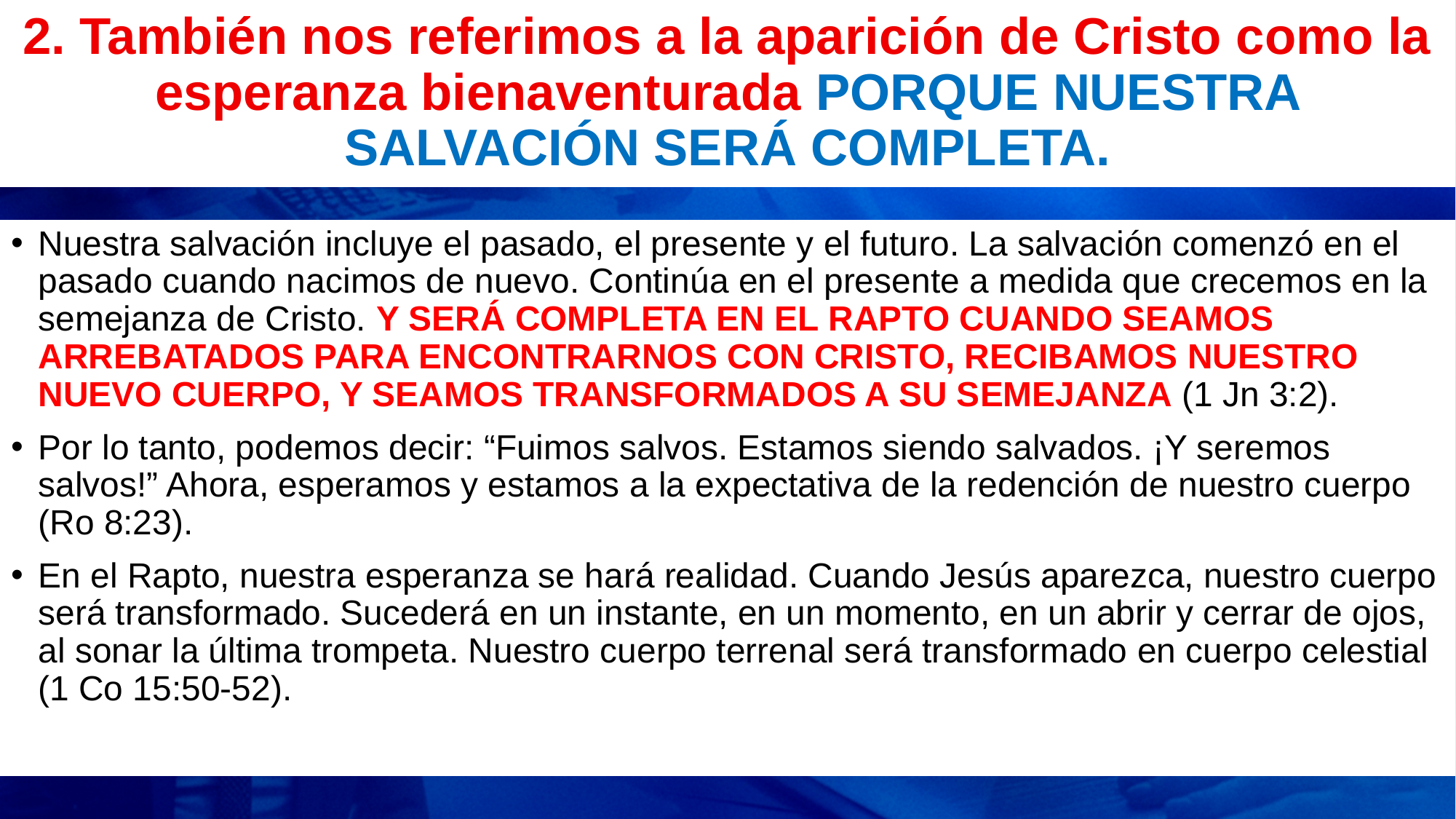

# 2. También nos referimos a la aparición de Cristo como la esperanza bienaventurada PORQUE NUESTRA SALVACIÓN SERÁ COMPLETA.
Nuestra salvación incluye el pasado, el presente y el futuro. La salvación comenzó en el pasado cuando nacimos de nuevo. Continúa en el presente a medida que crecemos en la semejanza de Cristo. Y SERÁ COMPLETA EN EL RAPTO CUANDO SEAMOS ARREBATADOS PARA ENCONTRARNOS CON CRISTO, RECIBAMOS NUESTRO NUEVO CUERPO, Y SEAMOS TRANSFORMADOS A SU SEMEJANZA (1 Jn 3:2).
Por lo tanto, podemos decir: “Fuimos salvos. Estamos siendo salvados. ¡Y seremos salvos!” Ahora, esperamos y estamos a la expectativa de la redención de nuestro cuerpo (Ro 8:23).
En el Rapto, nuestra esperanza se hará realidad. Cuando Jesús aparezca, nuestro cuerpo será transformado. Sucederá en un instante, en un momento, en un abrir y cerrar de ojos, al sonar la última trompeta. Nuestro cuerpo terrenal será transformado en cuerpo celestial (1 Co 15:50-52).